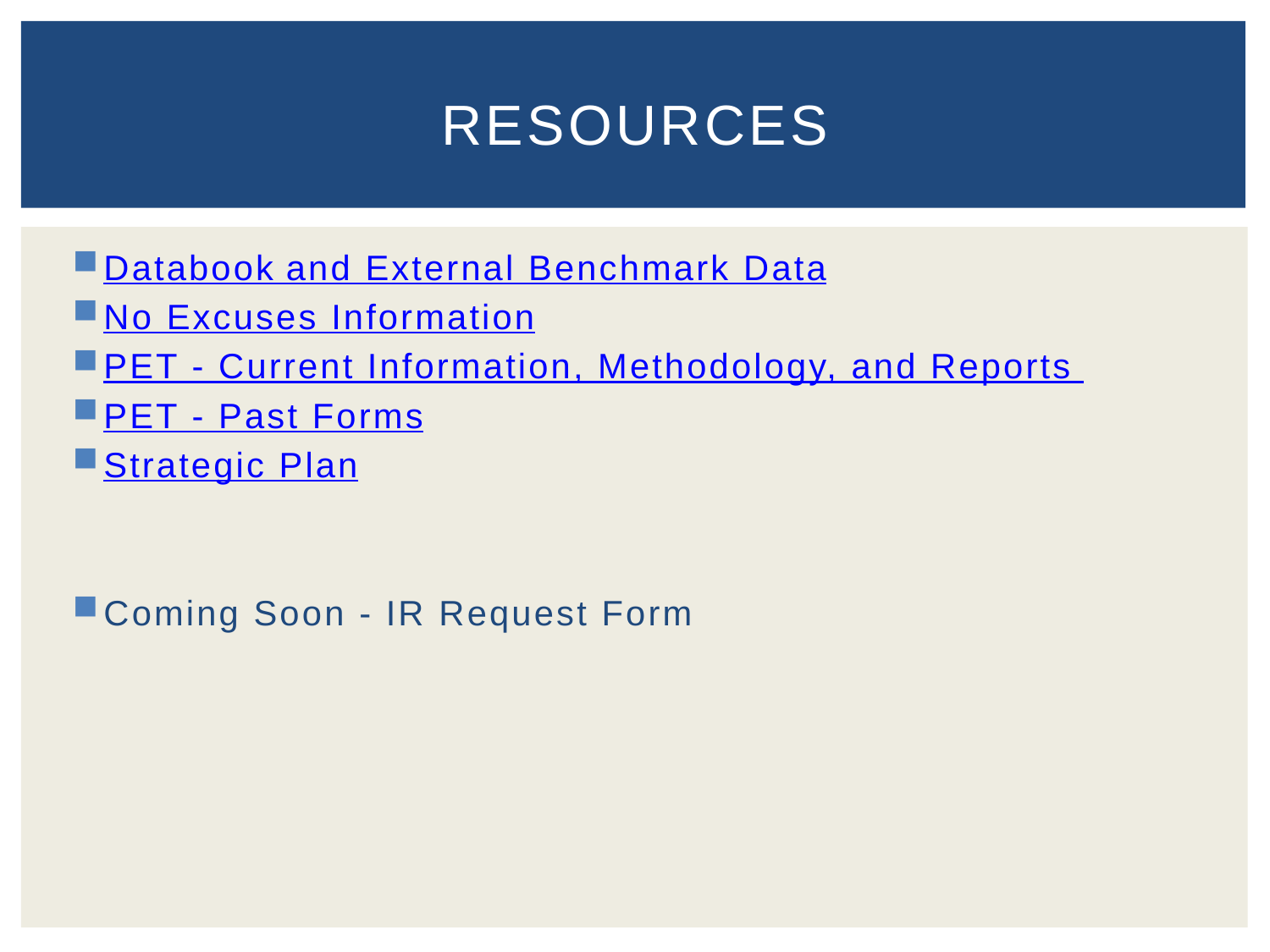

# Resources
Databook and External Benchmark Data
No Excuses Information
PET - Current Information, Methodology, and Reports
PET - Past Forms
Strategic Plan

Coming Soon - IR Request Form